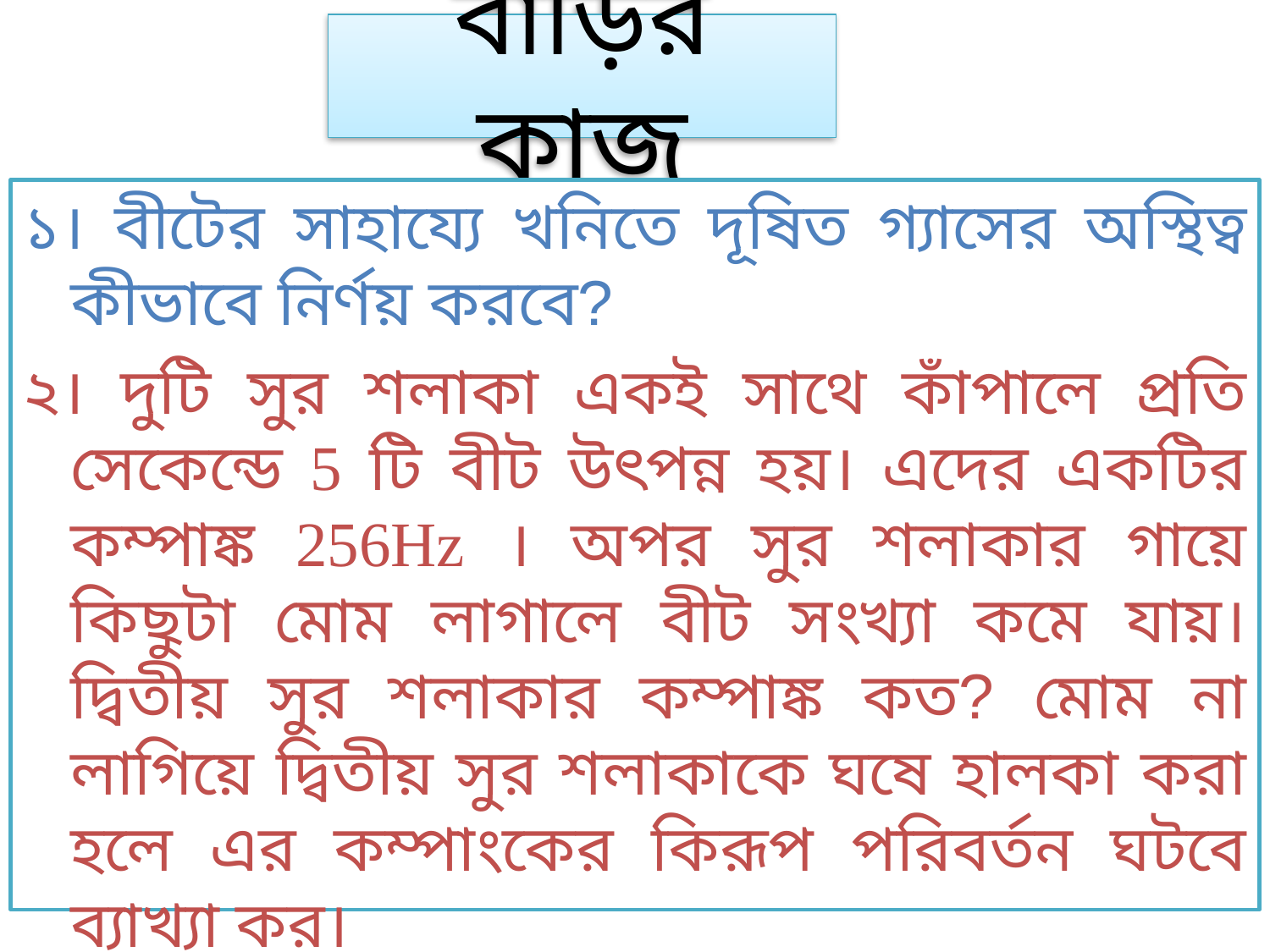

# বাড়ির কাজ
১। বীটের সাহায্যে খনিতে দূষিত গ্যাসের অস্থিত্ব কীভাবে নির্ণয় করবে?
২। দুটি সুর শলাকা একই সাথে কাঁপালে প্রতি সেকেন্ডে 5 টি বীট উৎপন্ন হয়। এদের একটির কম্পাঙ্ক 256Hz । অপর সুর শলাকার গায়ে কিছুটা মোম লাগালে বীট সংখ্যা কমে যায়। দ্বিতীয় সুর শলাকার কম্পাঙ্ক কত? মোম না লাগিয়ে দ্বিতীয় সুর শলাকাকে ঘষে হালকা করা হলে এর কম্পাংকের কিরূপ পরিবর্তন ঘটবে ব্যাখ্যা কর।